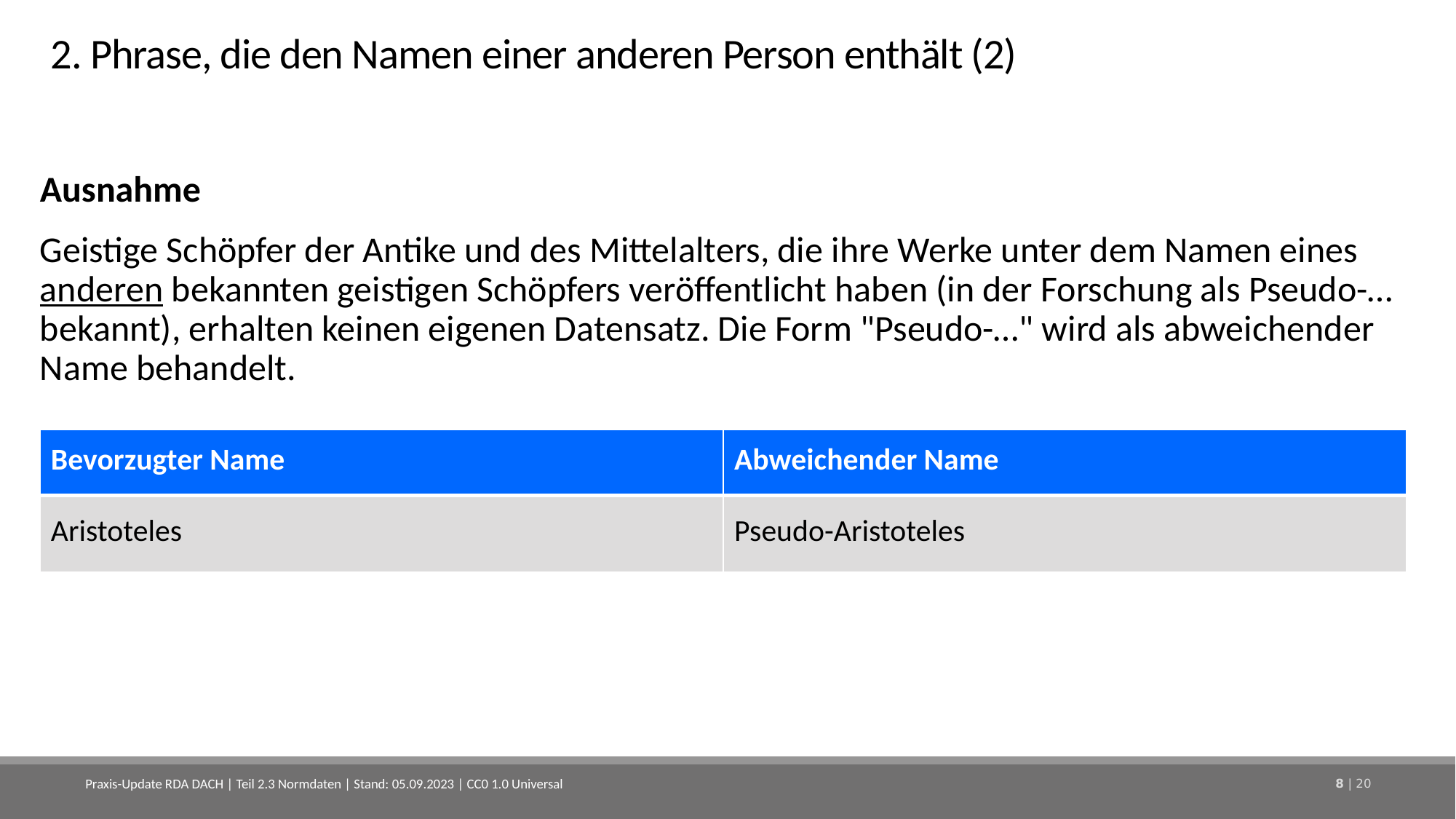

# 2. Phrase, die den Namen einer anderen Person enthält (2)

Ausnahme
Geistige Schöpfer der Antike und des Mittelalters, die ihre Werke unter dem Namen eines anderen bekannten geistigen Schöpfers veröffentlicht haben (in der Forschung als Pseudo-… bekannt), erhalten keinen eigenen Datensatz. Die Form "Pseudo-…" wird als abweichender Name behandelt.

| Bevorzugter Name | Abweichender Name |
| --- | --- |
| Aristoteles | Pseudo-Aristoteles |
Praxis-Update RDA DACH | Teil 2.3 Normdaten | Stand: 05.09.2023 | CC0 1.0 Universal
8 | 20